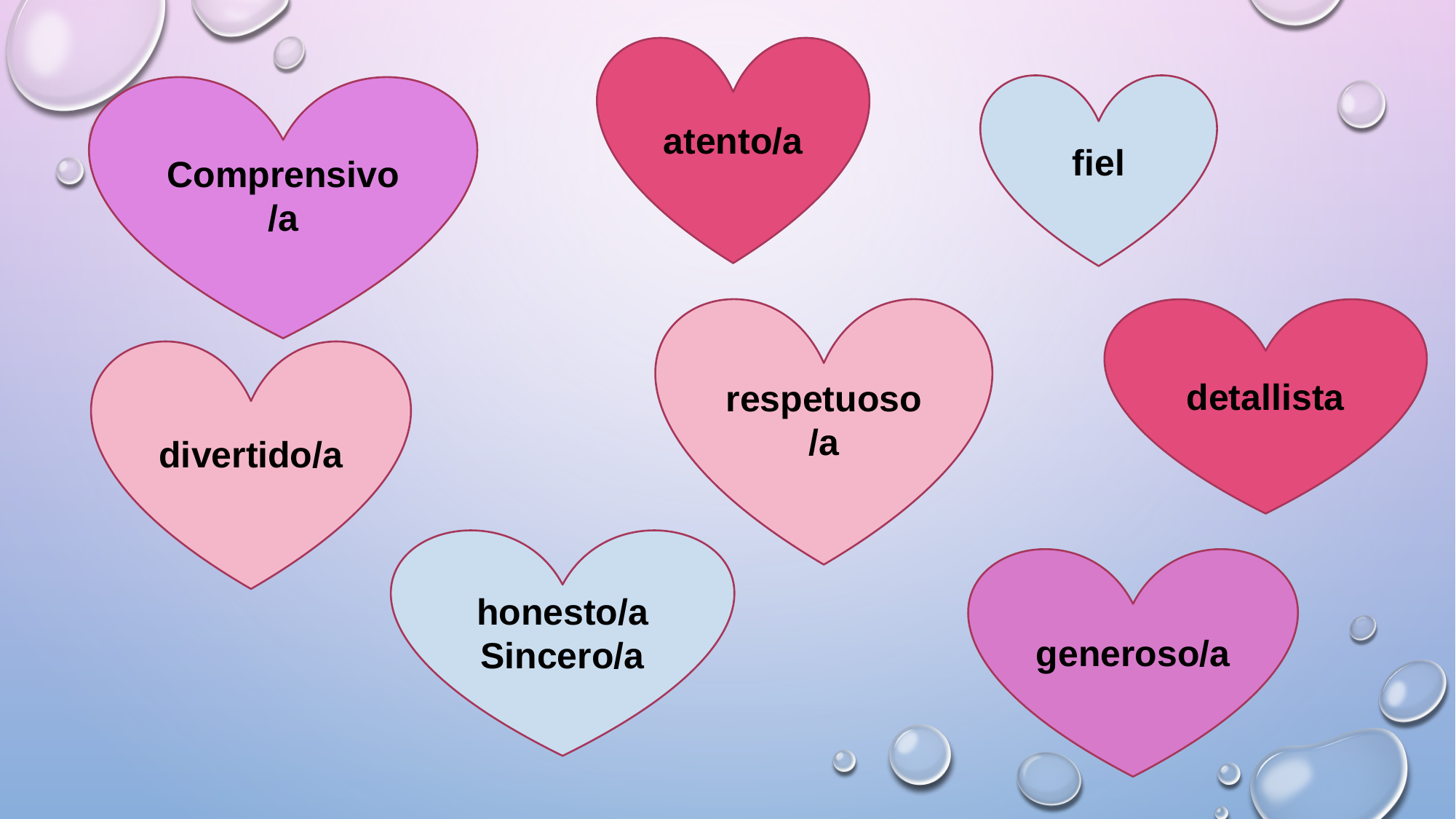

atento/a
fiel
Comprensivo/a
respetuoso/a
detallista
divertido/a
honesto/a
Sincero/a
generoso/a